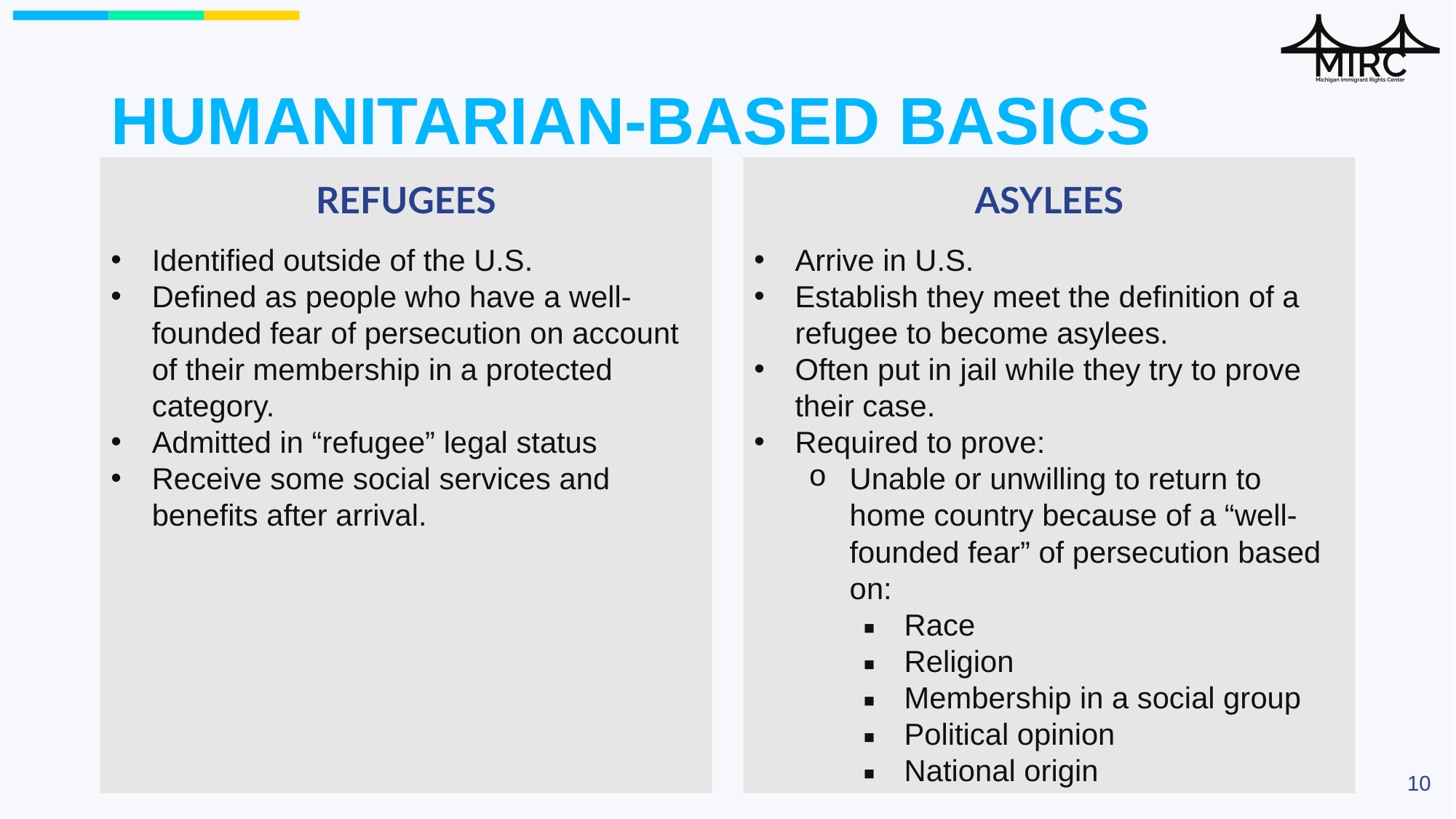

# HUMANITARIAN-BASED BASICS

REFUGEES

Identified outside of the U.S.
Defined as people who have a well-founded fear of persecution on account of their membership in a protected category.
Admitted in “refugee” legal status
Receive some social services and benefits after arrival.

ASYLEES

Arrive in U.S.
Establish they meet the definition of a refugee to become asylees.
Often put in jail while they try to prove their case.
Required to prove:
Unable or unwilling to return to home country because of a “well-founded fear” of persecution based on:
Race
Religion
Membership in a social group
Political opinion
National origin

10